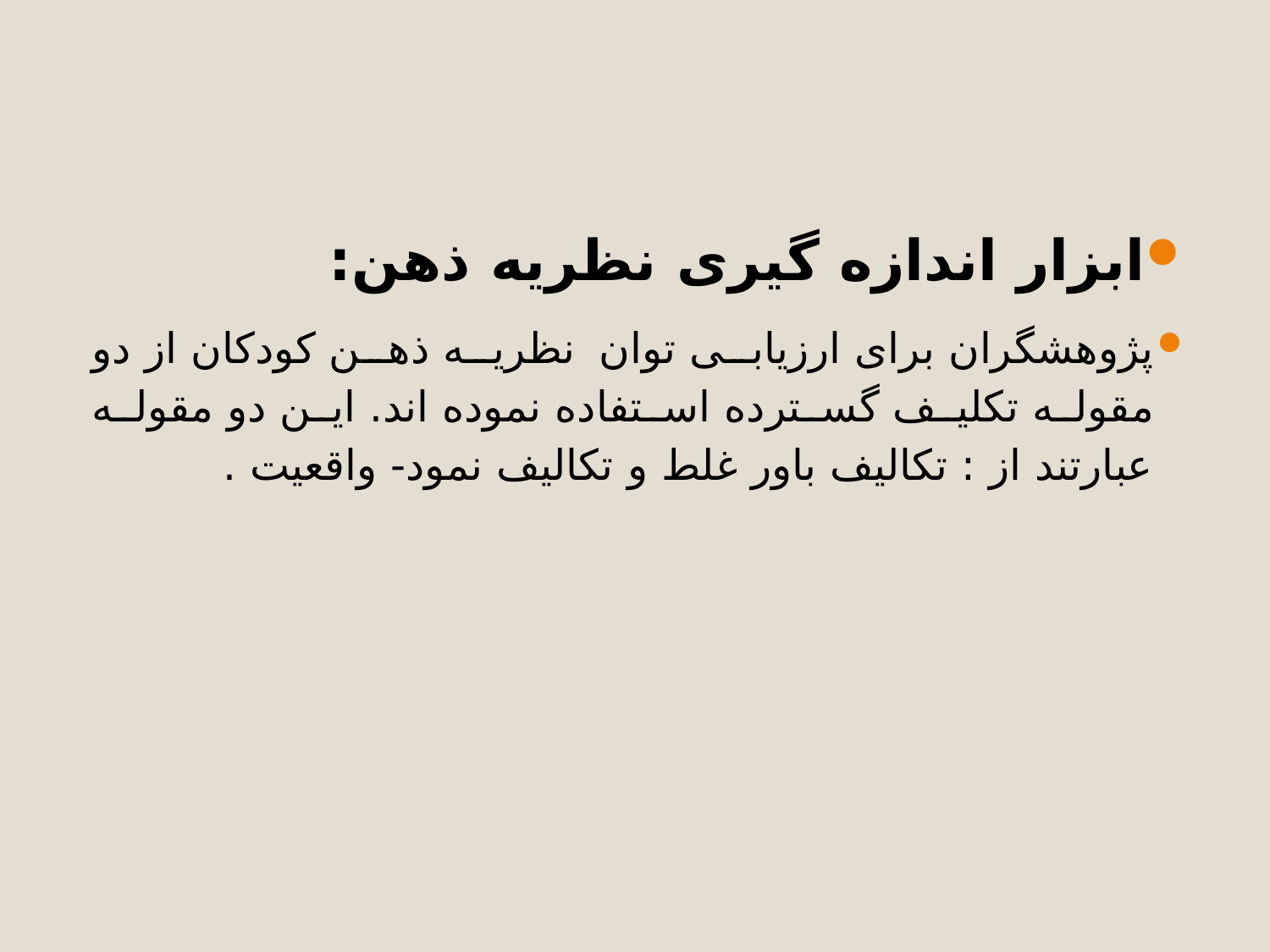

ابزار اندازه گیری نظریه ذهن:
پژوهشگران برای ارزیابی توان  نظریه ذهن کودکان از دو مقوله تکلیف گسترده استفاده نموده اند. این دو مقوله عبارتند از : تکالیف باور غلط و تکالیف نمود- واقعیت .